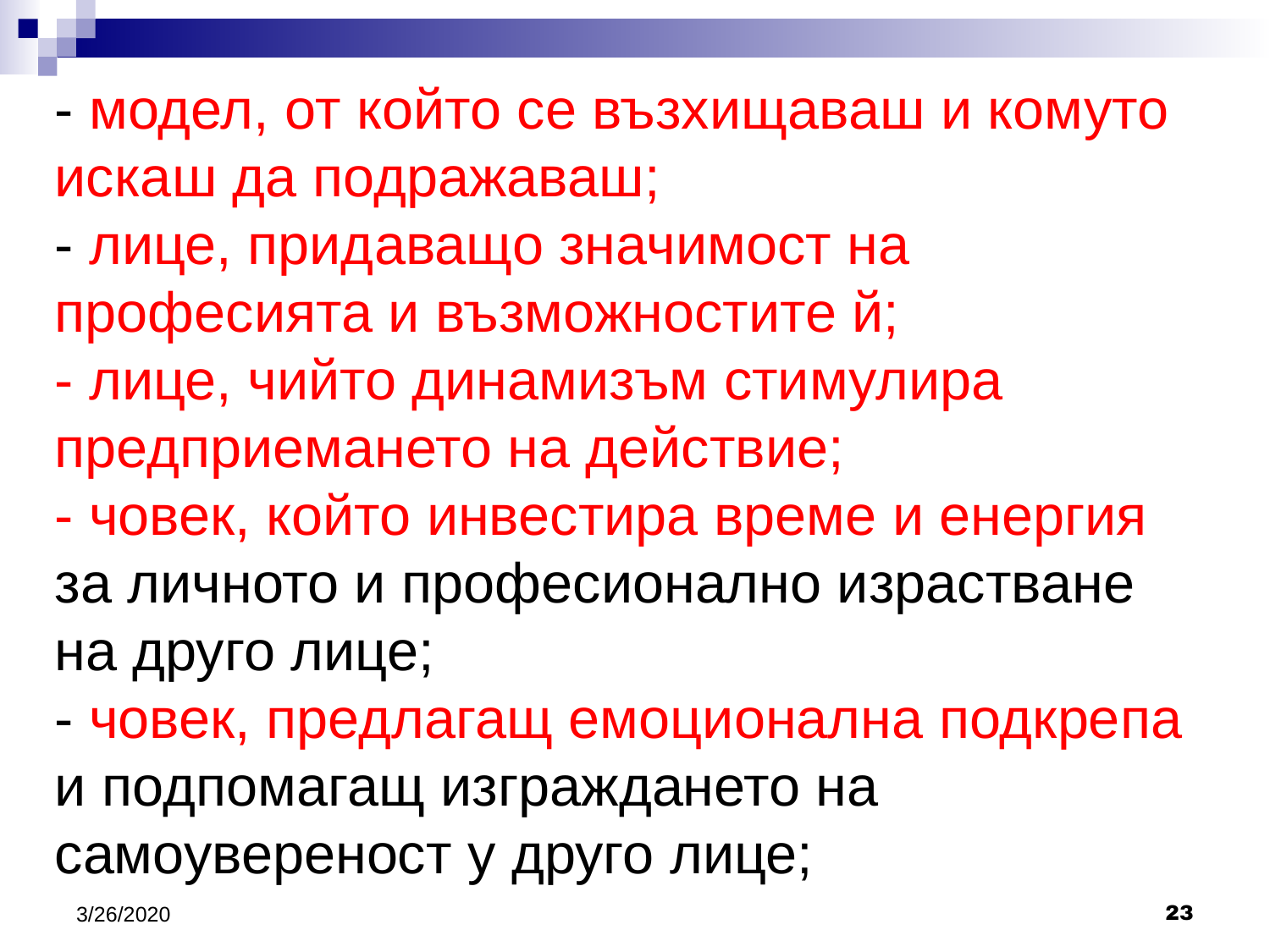

# - модел, от който се възхищаваш и комуто искаш да подражаваш; - лице, придаващо значимост на професията и възможностите й; - лице, чийто динамизъм стимулира предприемането на действие; - човек, който инвестира време и енергия за личното и професионално израстване на друго лице; - човек, предлагащ емоционална подкрепа и подпомагащ изграждането на самоувереност у друго лице;
3/26/2020
23